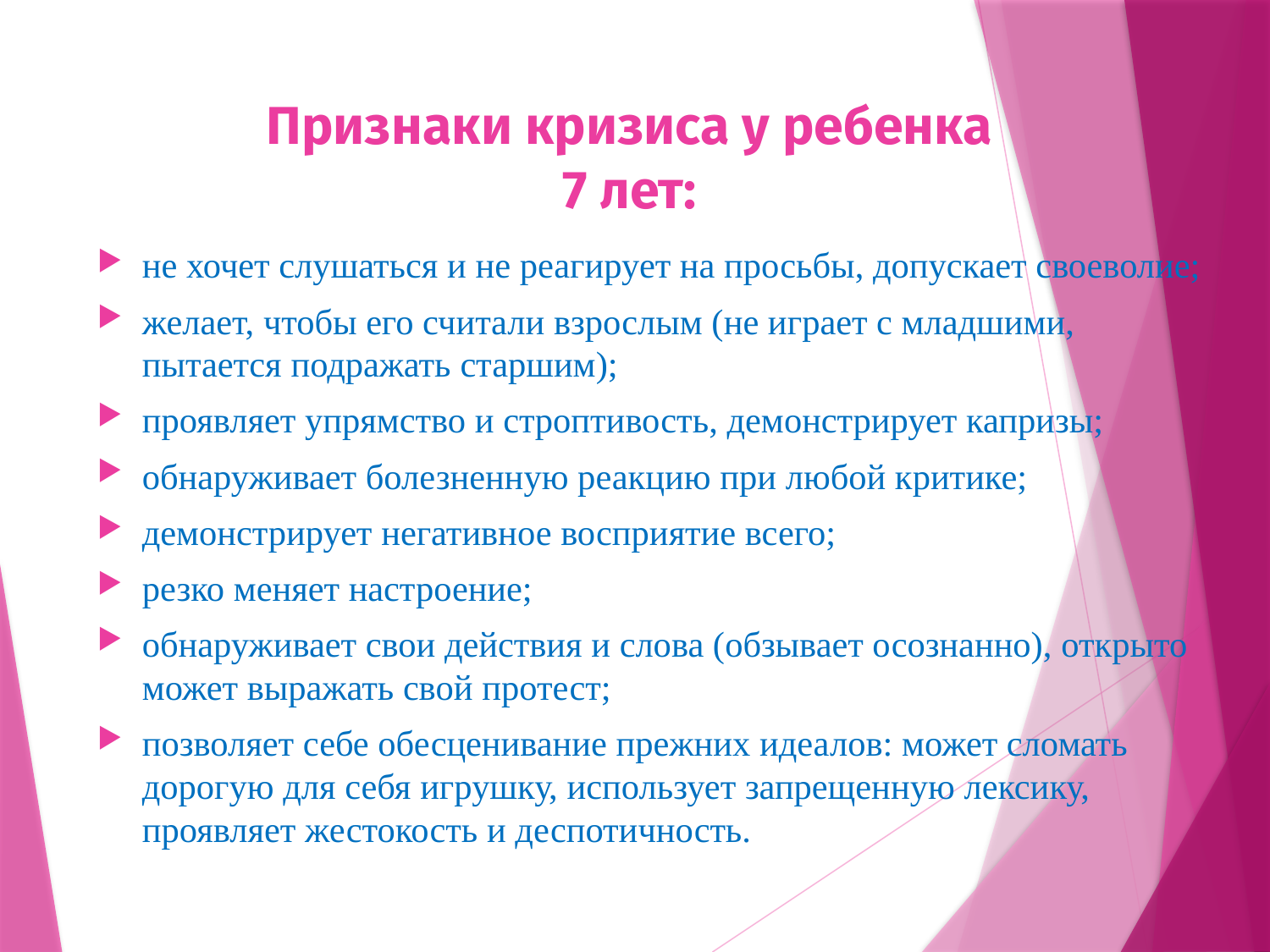

# Признаки кризиса у ребенка 7 лет:
не хочет слушаться и не реагирует на просьбы, допускает своеволие;
желает, чтобы его считали взрослым (не играет с младшими, пытается подражать старшим);
проявляет упрямство и строптивость, демонстрирует капризы;
обнаруживает болезненную реакцию при любой критике;
демонстрирует негативное восприятие всего;
резко меняет настроение;
обнаруживает свои действия и слова (обзывает осознанно), открыто может выражать свой протест;
позволяет себе обесценивание прежних идеалов: может сломать дорогую для себя игрушку, использует запрещенную лексику, проявляет жестокость и деспотичность.